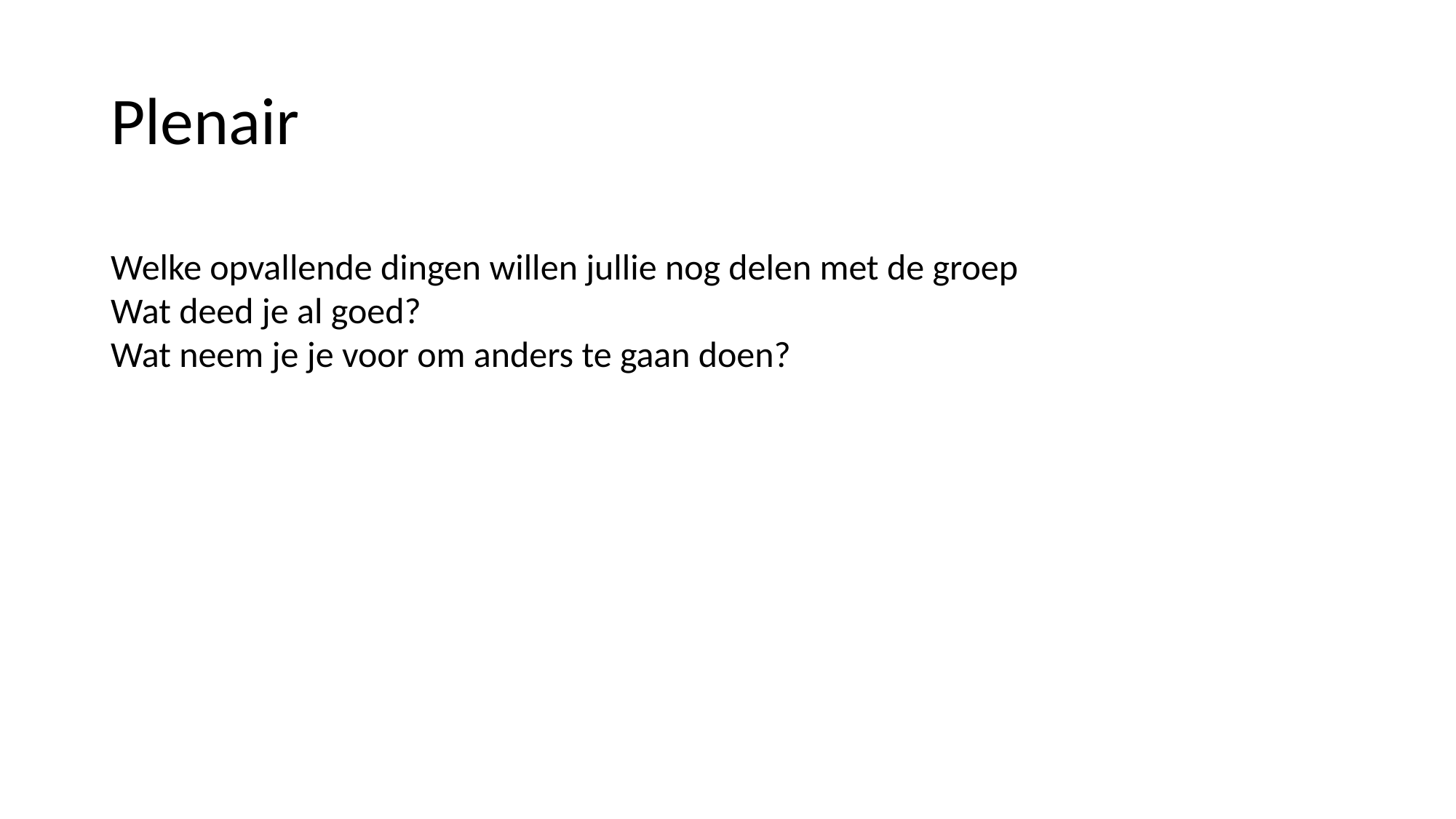

# Plenair
Welke opvallende dingen willen jullie nog delen met de groep
Wat deed je al goed?
Wat neem je je voor om anders te gaan doen?